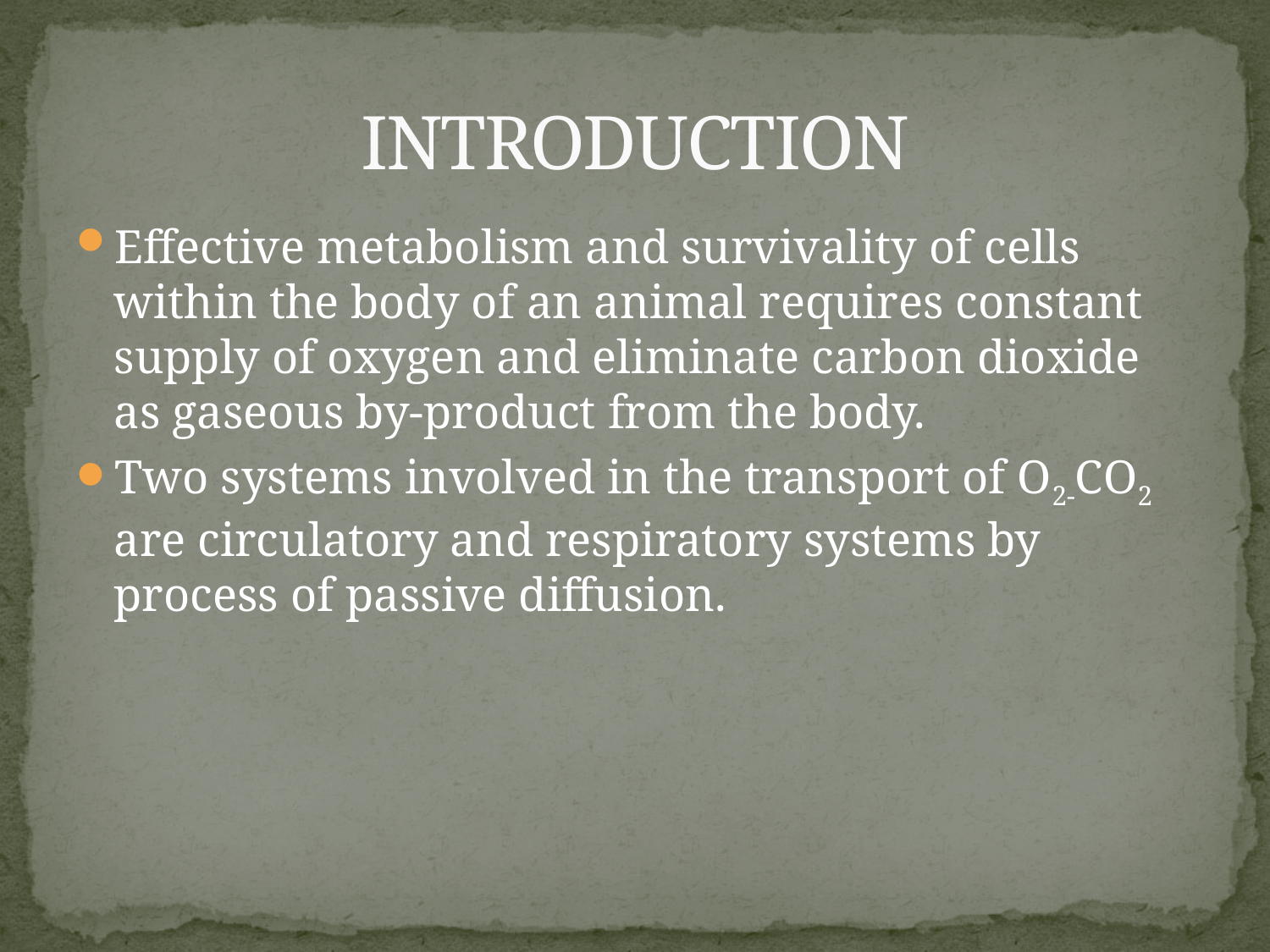

# INTRODUCTION
Effective metabolism and survivality of cells within the body of an animal requires constant supply of oxygen and eliminate carbon dioxide as gaseous by-product from the body.
Two systems involved in the transport of O2-CO2  are circulatory and respiratory systems by process of passive diffusion.